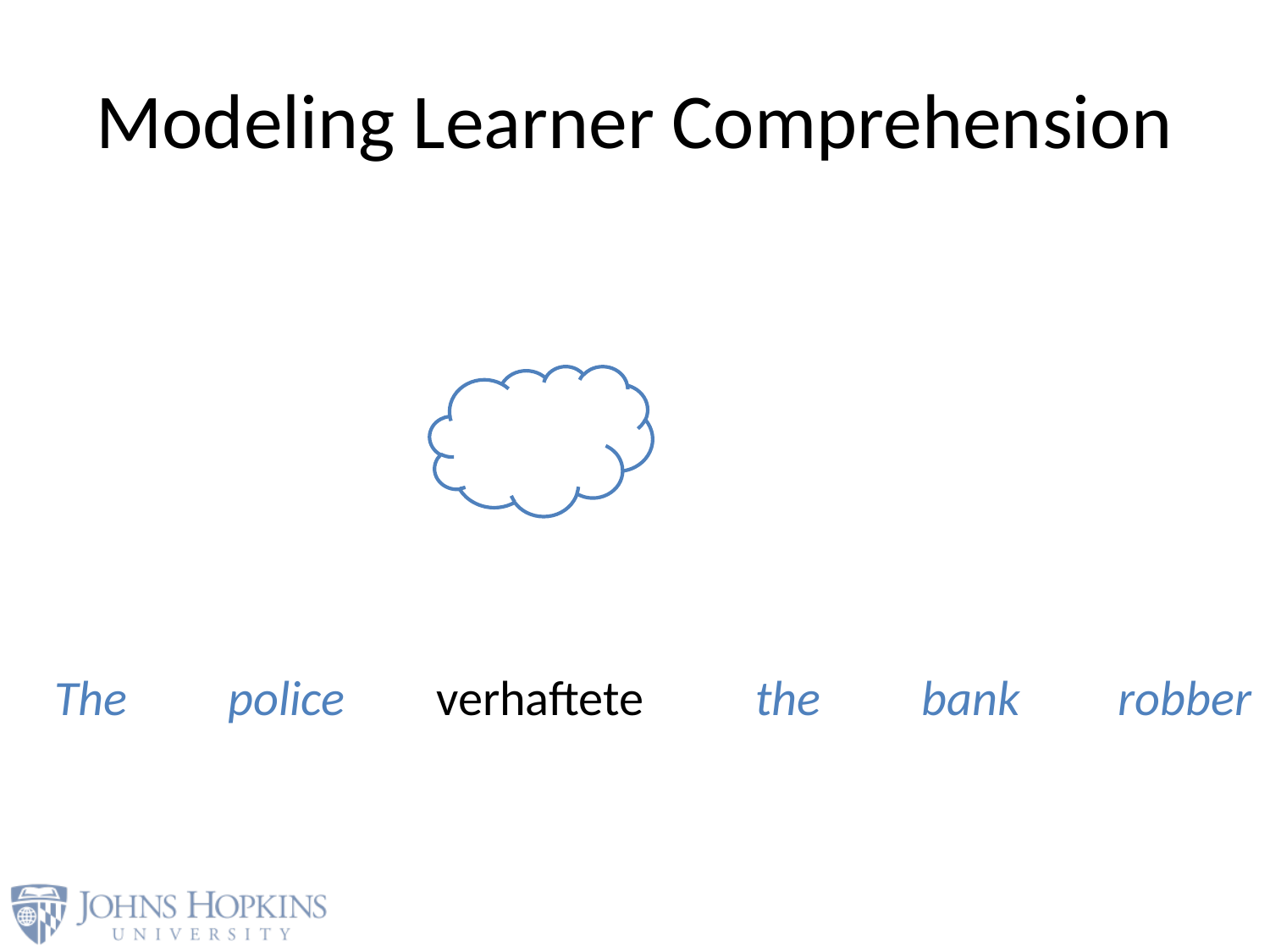

# Modeling Learner Comprehension

The
police
verhaftete
the
bank
robber